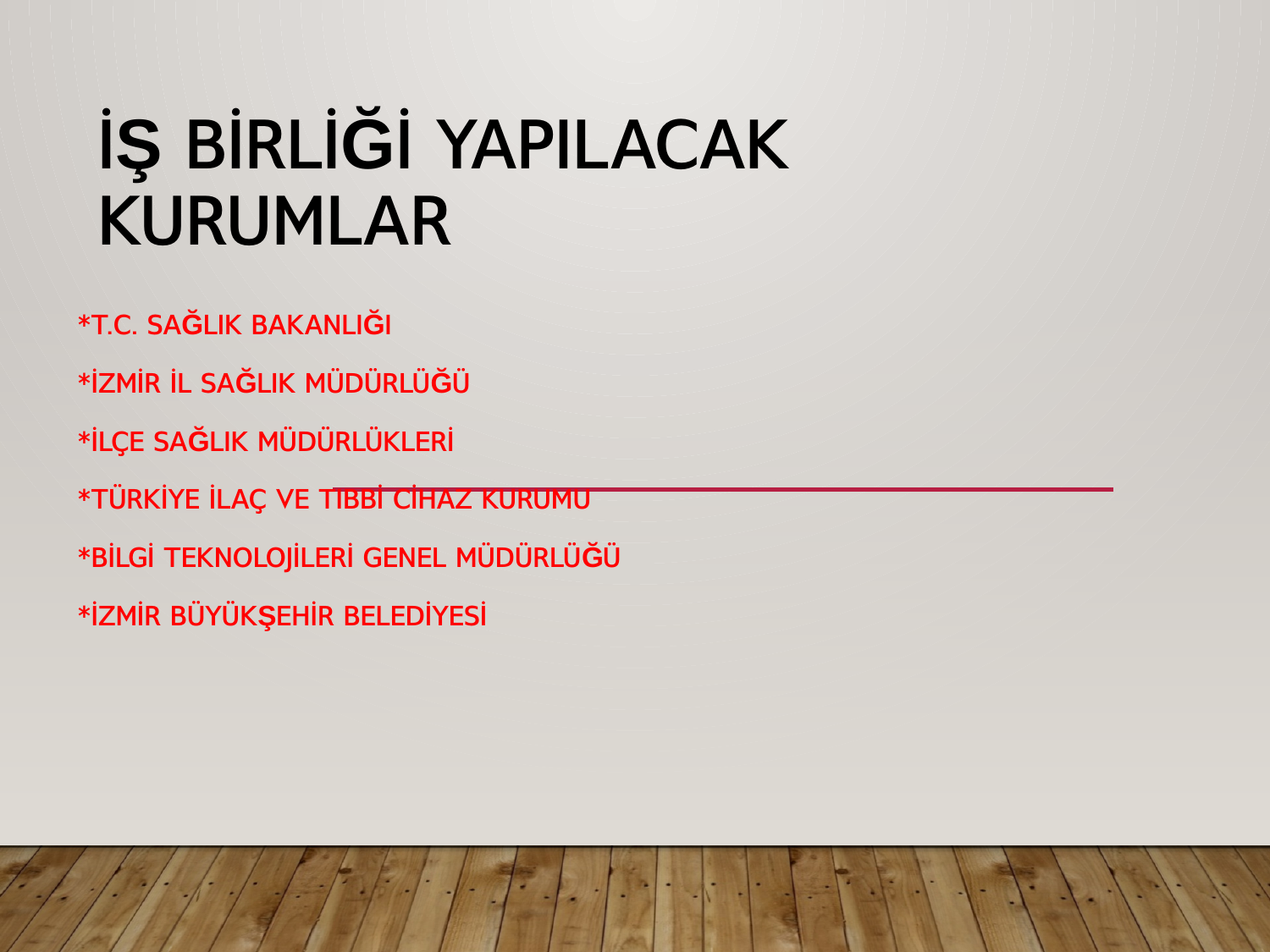

# İŞ BİRLİĞİ YAPILACAK KURUMLAR

*T.C. SAĞLIK BAKANLIĞI
*İZMİR İL SAĞLIK MÜDÜRLÜĞÜ
*İLÇE SAĞLIK MÜDÜRLÜKLERİ
*TÜRKİYE İLAÇ VE TIBBİ CİHAZ KURUMU
*BİLGİ TEKNOLOJİLERİ GENEL MÜDÜRLÜĞÜ
*İZMİR BÜYÜKŞEHİR BELEDİYESİ